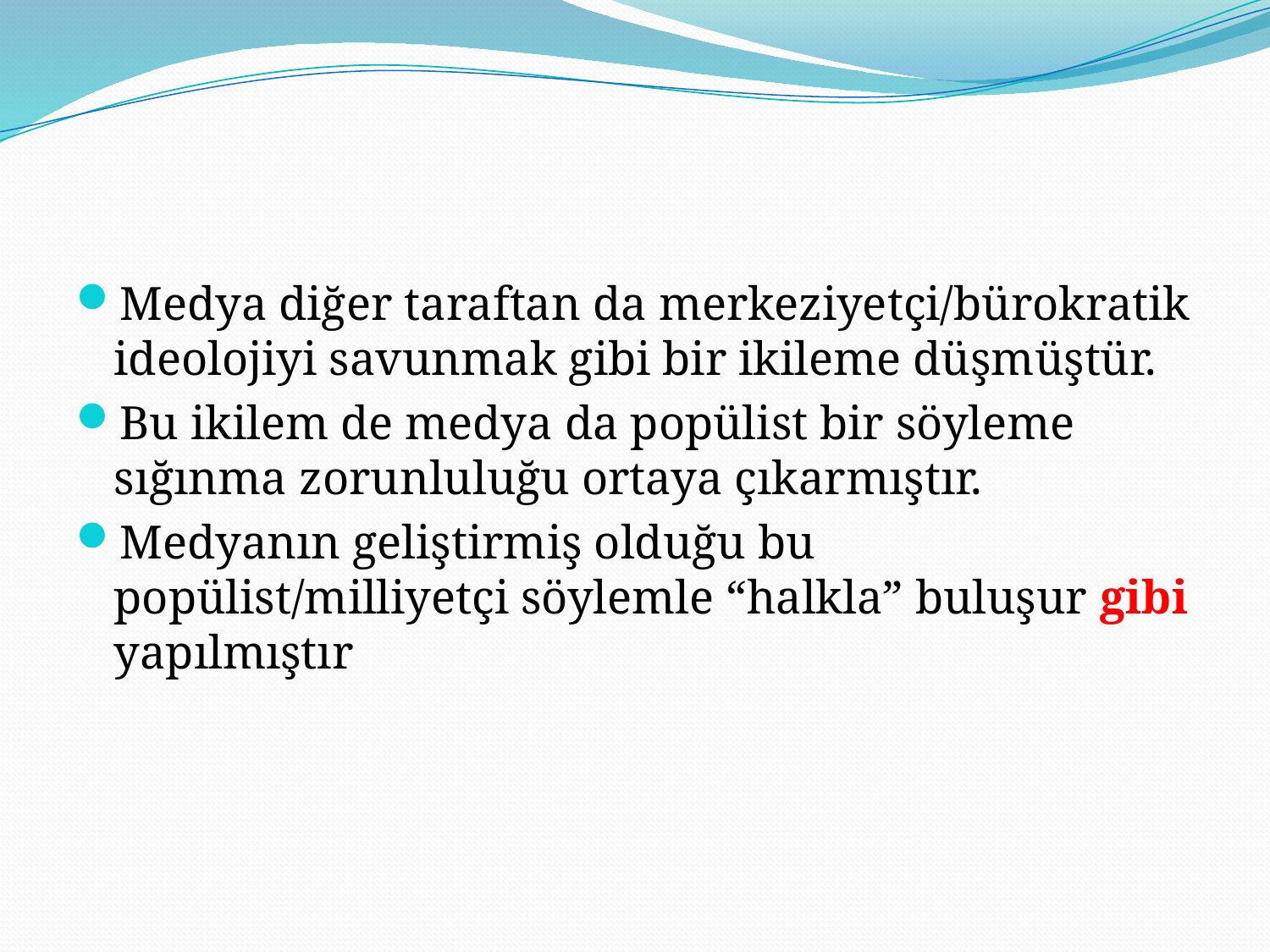

Medya diğer taraftan da merkeziyetçi/bürokratik ideolojiyi savunmak gibi bir ikileme düşmüştür.
Bu ikilem de medya da popülist bir söyleme sığınma zorunluluğu ortaya çıkarmıştır.
Medyanın geliştirmiş olduğu bu popülist/milliyetçi söylemle “halkla” buluşur gibi yapılmıştır